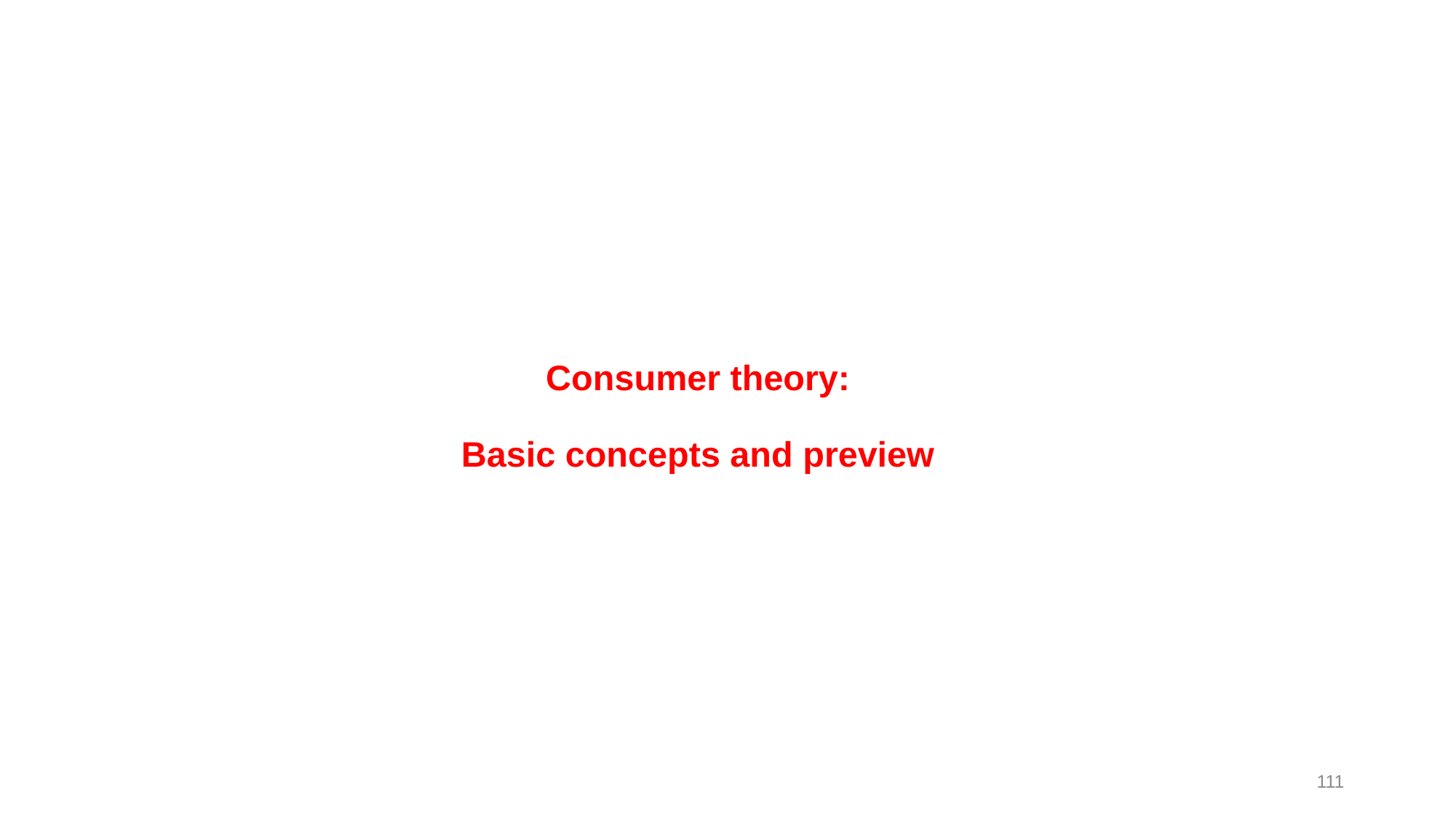

# Consumer theory: Basic concepts and preview
111